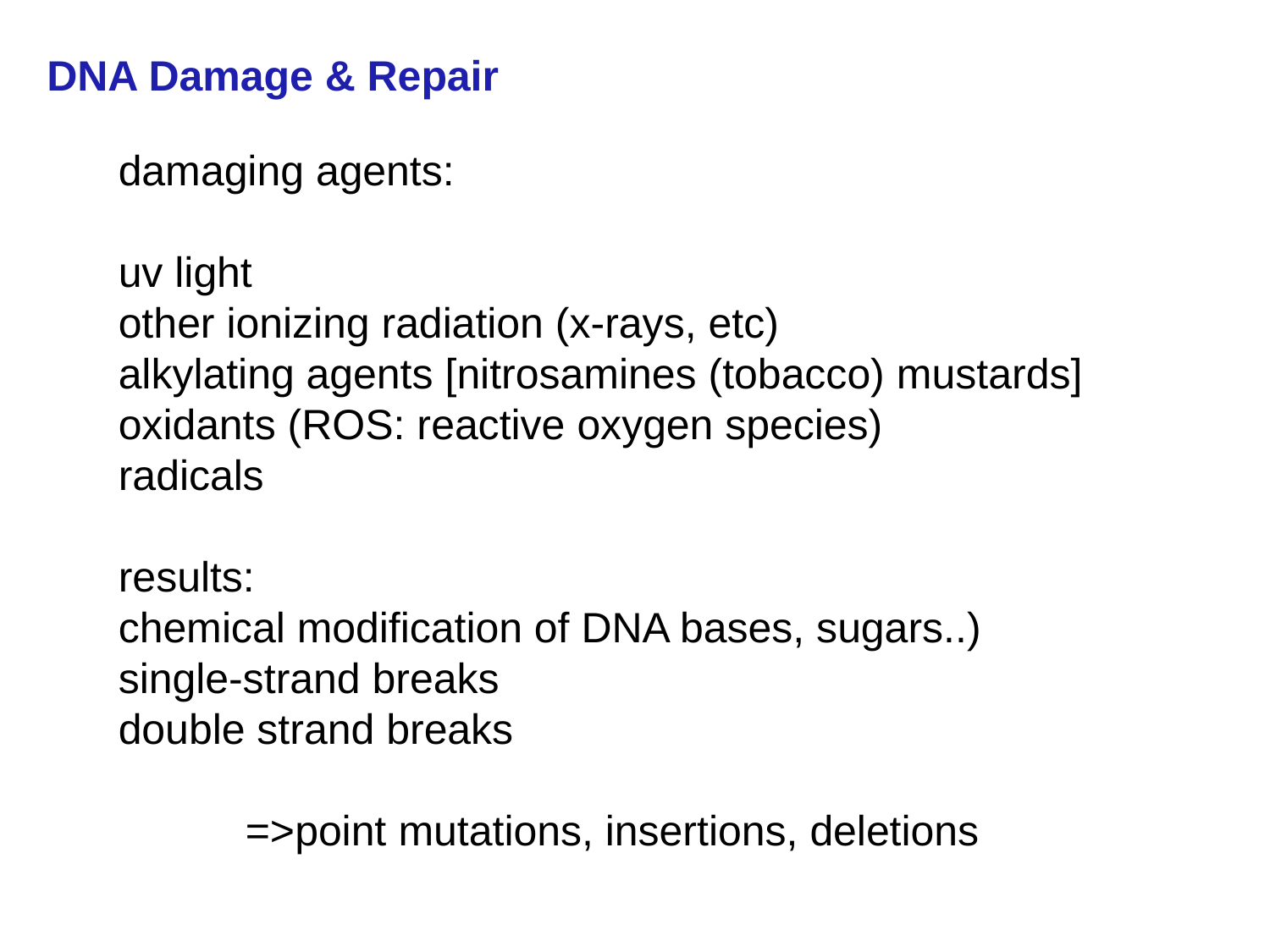

DNA Damage & Repair
damaging agents:

uv light
other ionizing radiation (x-rays, etc)
alkylating agents [nitrosamines (tobacco) mustards]
oxidants (ROS: reactive oxygen species)
radicals

results:
chemical modification of DNA bases, sugars..)
single-strand breaks
double strand breaks

	=>point mutations, insertions, deletions